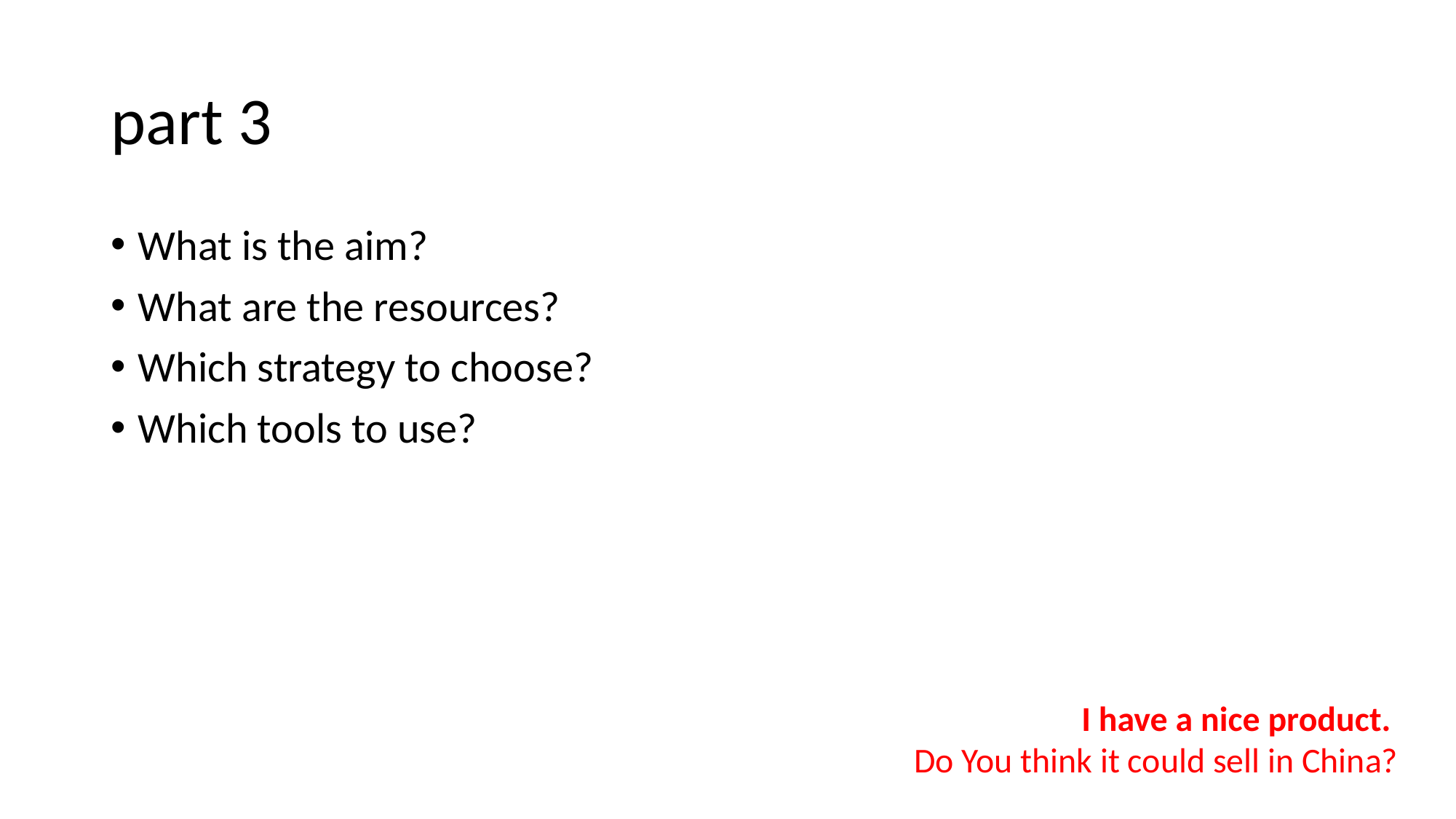

# part 3
What is the aim?
What are the resources?
Which strategy to choose?
Which tools to use?

I have a nice product.
Do You think it could sell in China?